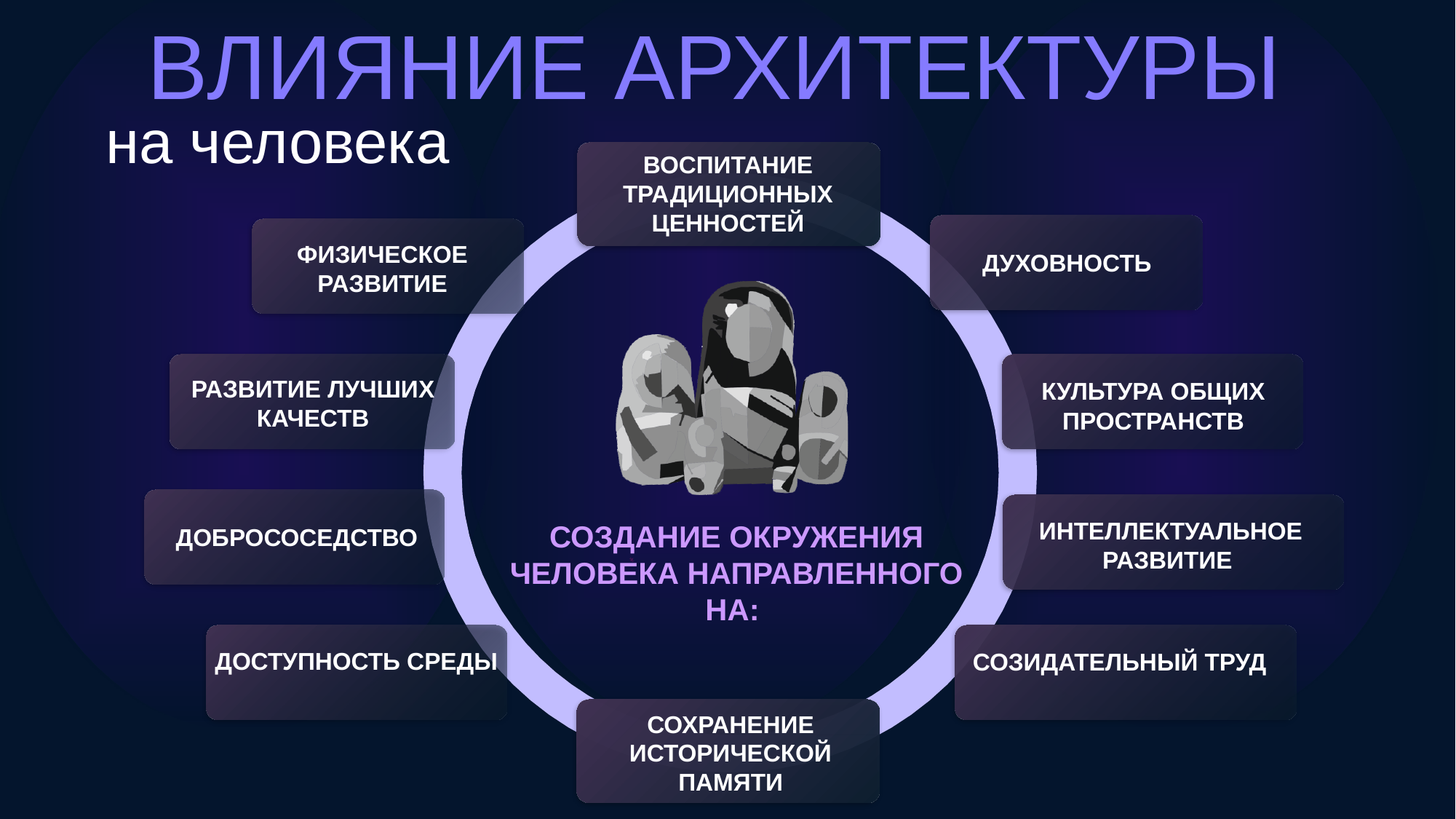

ВЛИЯНИЕ АРХИТЕКТУРЫ
    на человека

ВОСПИТАНИЕ ТРАДИЦИОННЫХ ЦЕННОСТЕЙ

ФИЗИЧЕСКОЕ РАЗВИТИЕ
ДУХОВНОСТЬ

РАЗВИТИЕ ЛУЧШИХ КАЧЕСТВ

КУЛЬТУРА ОБЩИХ ПРОСТРАНСТВ

ИНТЕЛЛЕКТУАЛЬНОЕ РАЗВИТИЕ
СОЗДАНИЕ ОКРУЖЕНИЯ ЧЕЛОВЕКА НАПРАВЛЕННОГО НА:
ДОБРОСОСЕДСТВО

ДОСТУПНОСТЬ СРЕДЫ
СОЗИДАТЕЛЬНЫЙ ТРУД

СОХРАНЕНИЕ ИСТОРИЧЕСКОЙ ПАМЯТИ